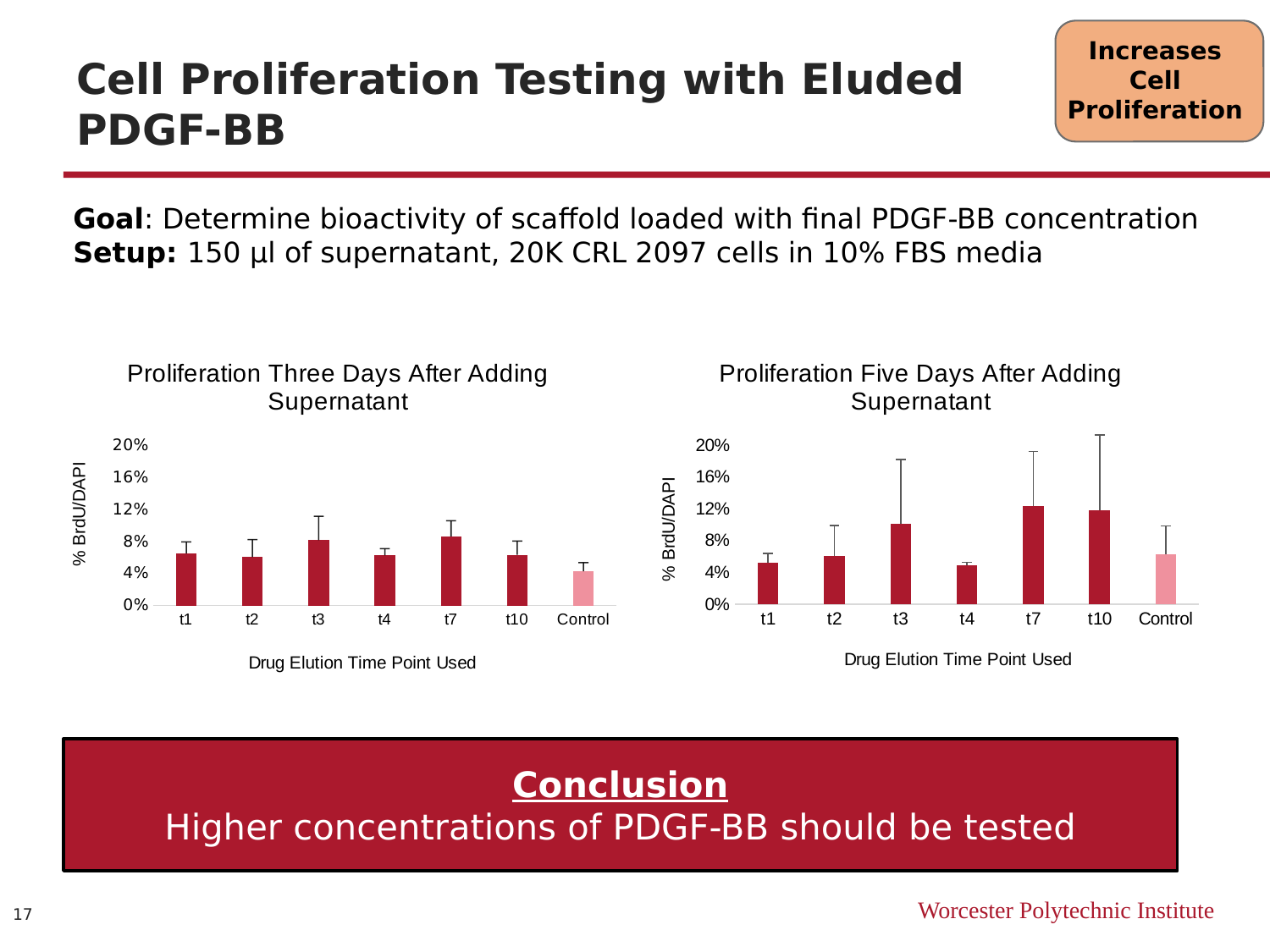

Increases Cell Proliferation
# Cell Proliferation Testing with Eluded PDGF-BB
Goal: Determine bioactivity of scaffold loaded with final PDGF-BB concentration
Setup: 150 µl of supernatant, 20K CRL 2097 cells in 10% FBS media

### Chart: Proliferation Three Days After Adding Supernatant

| Category |  |
|---|---|
| t1 | 0.06472998611032954 |
| t2 | 0.06025437412180035 |
| t3 | 0.08158663844554102 |
| t4 | 0.06253405021237053 |
| t7 | 0.08612761527390397 |
| t10 | 0.06307737302047561 |
| Control | 0.042640314307034105 |

### Chart: Proliferation Five Days After Adding Supernatant

| Category |  |
|---|---|
| t1 | 0.05171984645379046 |
| t2 | 0.06044605552302854 |
| t3 | 0.1005535791726941 |
| t4 | 0.04836323692950239 |
| t7 | 0.12332653931359566 |
| t10 | 0.118410868604852 |
| Control | 0.06307824989408717 |
Time 7 BrdU

Conclusion
Higher concentrations of PDGF-BB should be tested
17